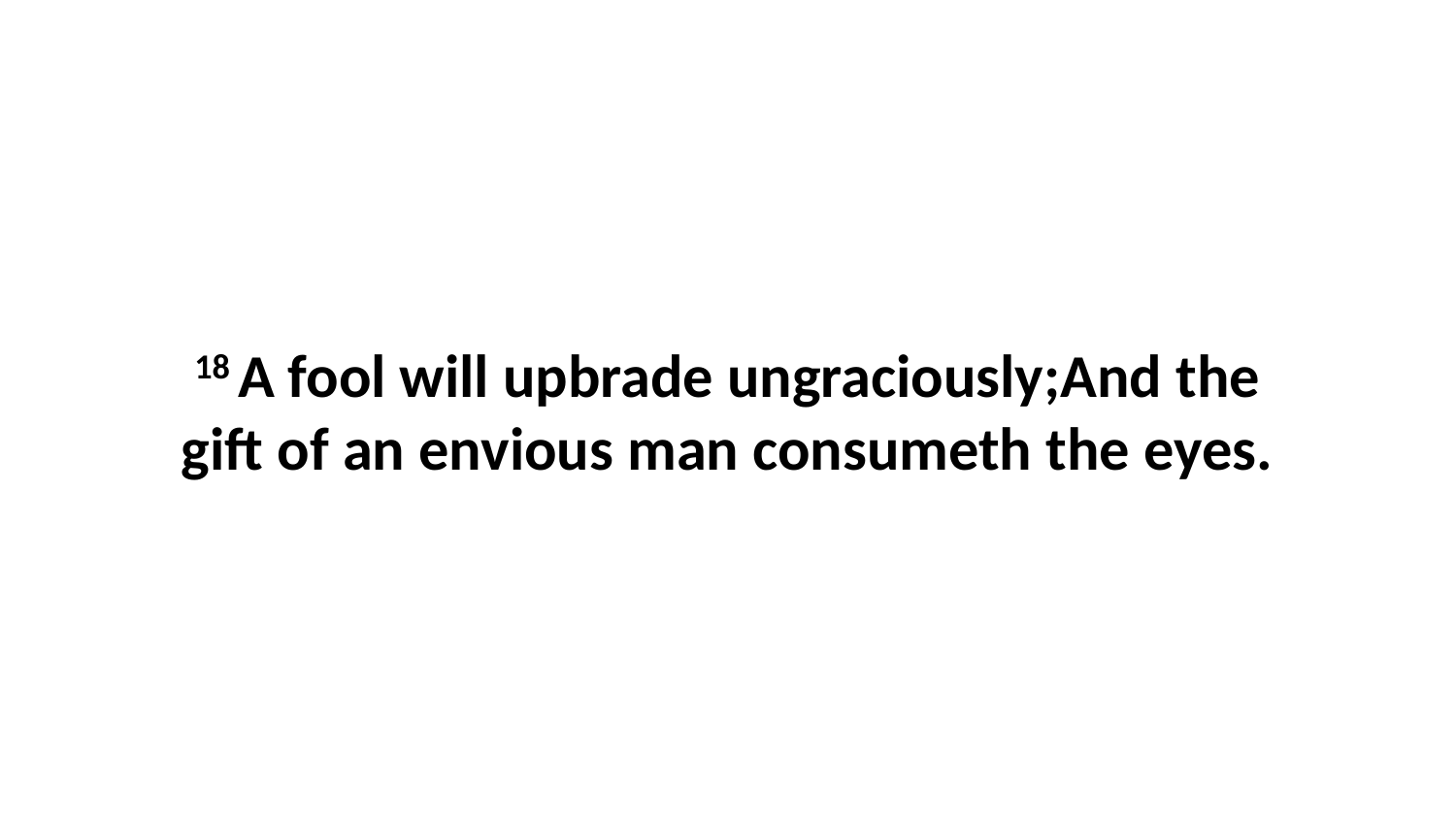

18 A fool will upbrade ungraciously;And the gift of an envious man consumeth the eyes.